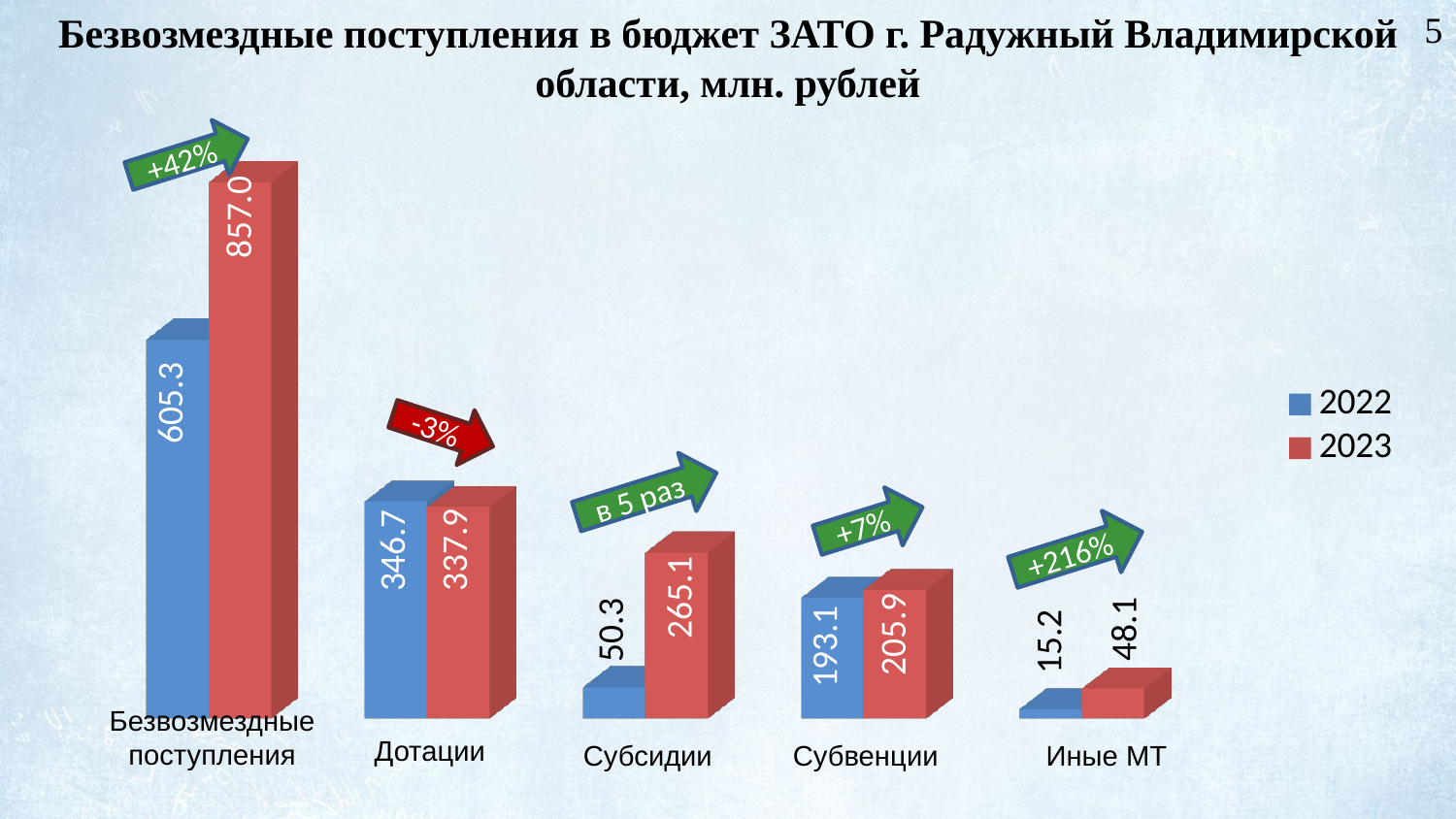

# Безвозмездные поступления в бюджет ЗАТО г. Радужный Владимирской области, млн. рублей
5

[unsupported chart]

+42%
-3%
в 5 раз
+7%
+216%
Безвозмездные поступления
Дотации
Субсидии
Субвенции
Иные МТ